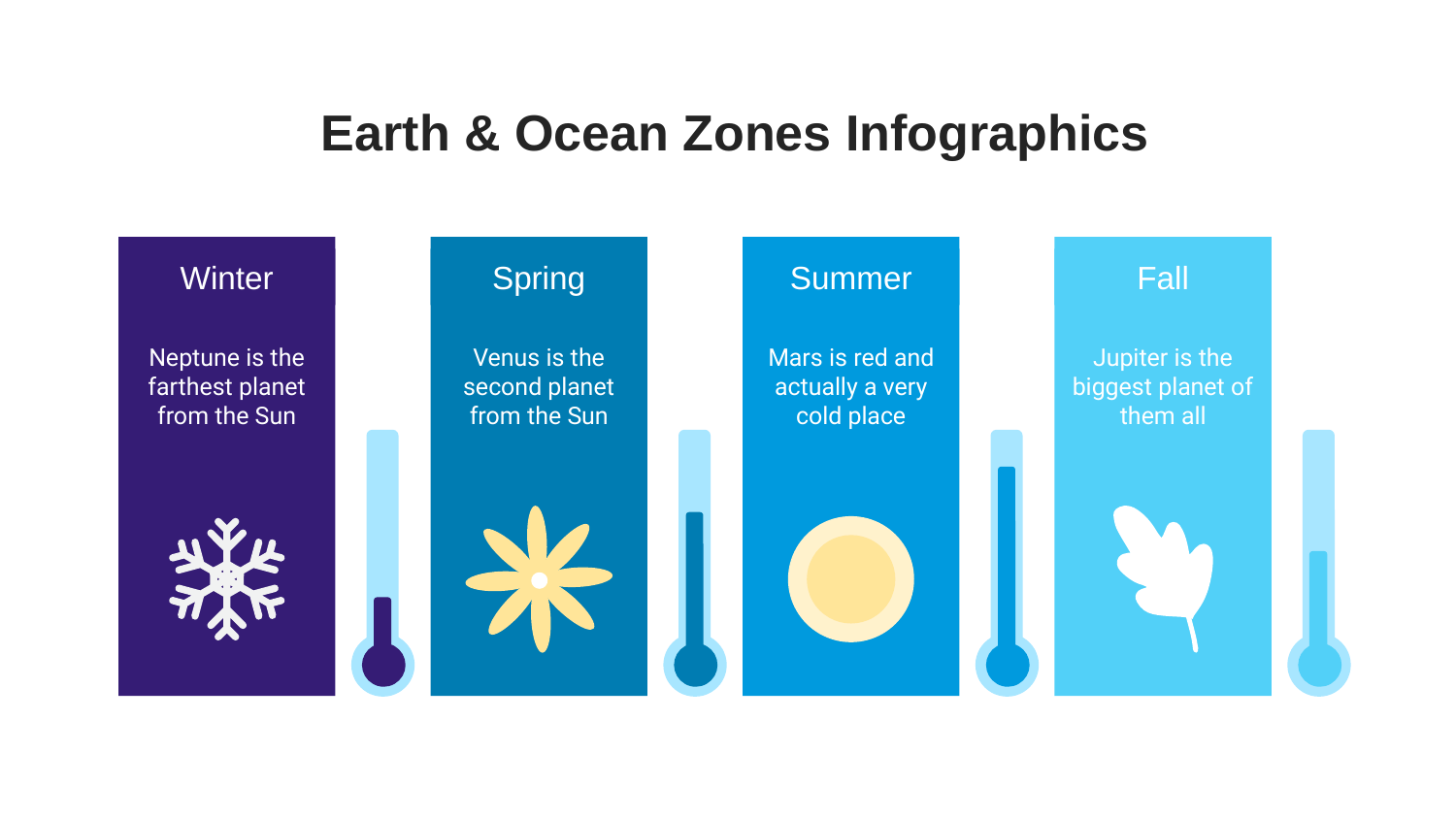

# Earth & Ocean Zones Infographics

Winter
Spring
Summer
Fall
Neptune is the farthest planet from the Sun
Venus is the second planet from the Sun
Mars is red and actually a very cold place

Jupiter is the biggest planet of them all